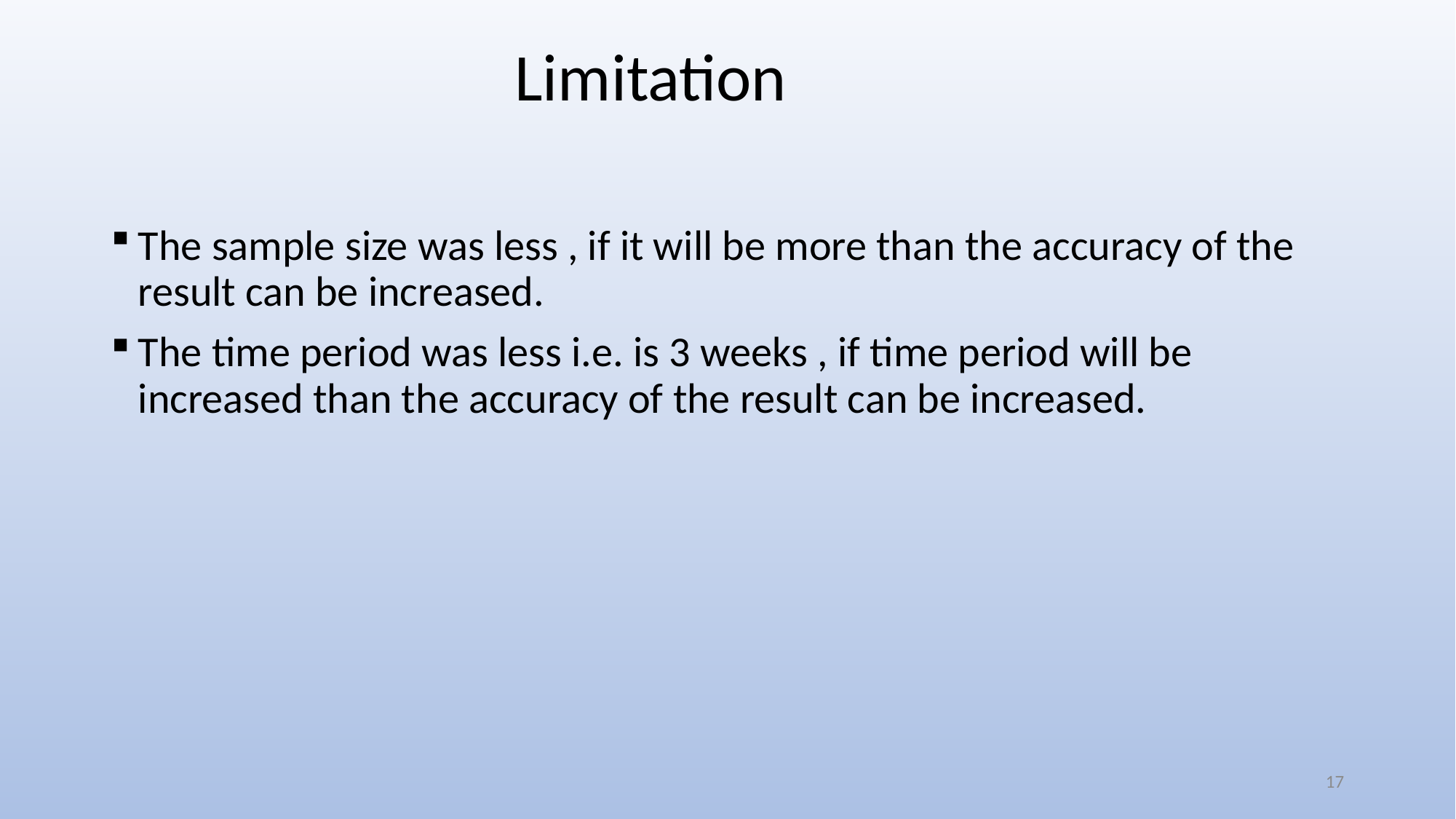

# Limitation
The sample size was less , if it will be more than the accuracy of the result can be increased.
The time period was less i.e. is 3 weeks , if time period will be increased than the accuracy of the result can be increased.
17